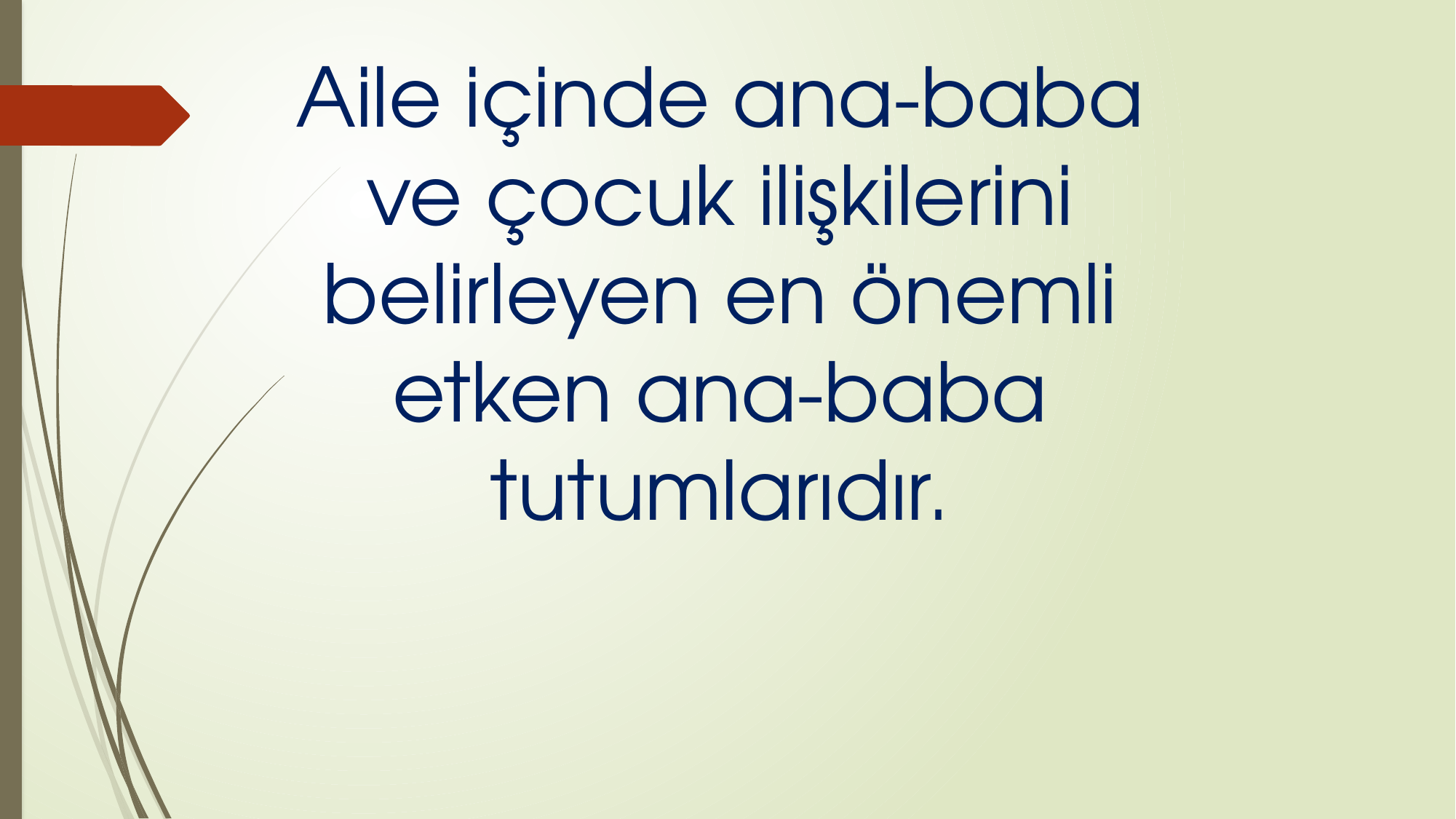

# Aile içinde ana-baba ve çocuk ilişkilerini belirleyen en önemli etken ana-baba tutumlarıdır.